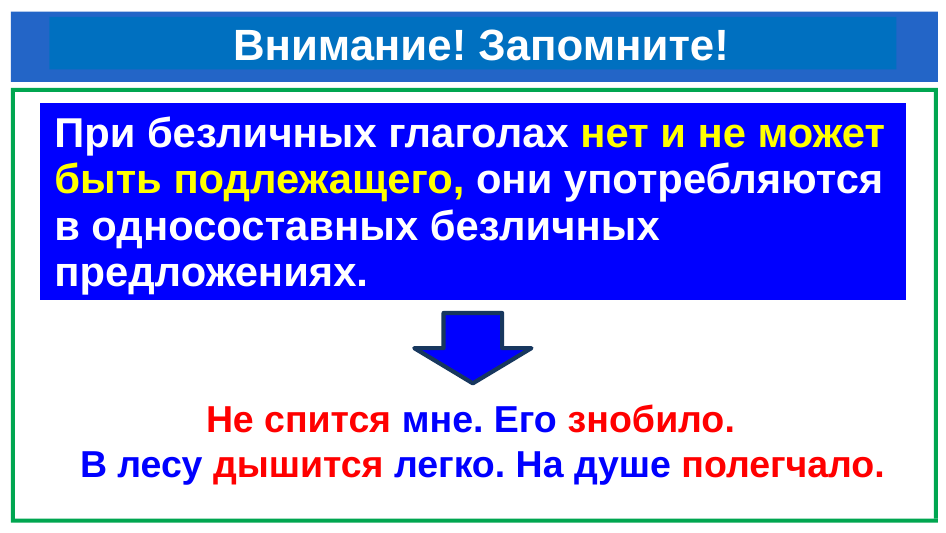

# Внимание! Запомните!
| При безличных глаголах нет и не может быть подлежащего, они употребляются в односоставных безличных предложениях. |
| --- |

                 Не спится мне. Его знобило.
     В лесу дышится легко. На душе полегчало.